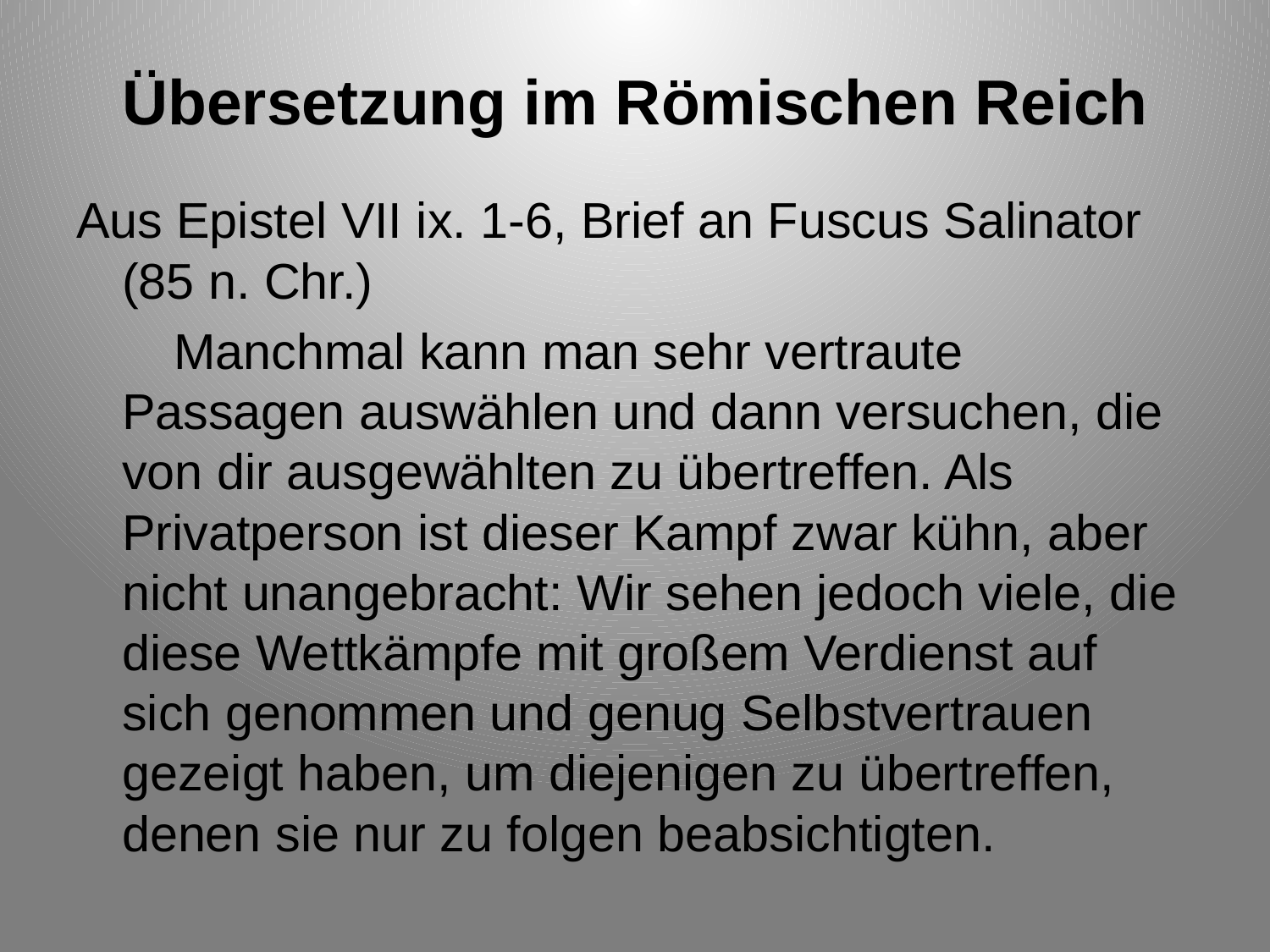

# Übersetzung im Römischen Reich
Aus Epistel VII ix. 1-6, Brief an Fuscus Salinator (85 n. Chr.)
       Manchmal kann man sehr vertraute Passagen auswählen und dann versuchen, die von dir ausgewählten zu übertreffen. Als Privatperson ist dieser Kampf zwar kühn, aber nicht unangebracht: Wir sehen jedoch viele, die diese Wettkämpfe mit großem Verdienst auf sich genommen und genug Selbstvertrauen gezeigt haben, um diejenigen zu übertreffen, denen sie nur zu folgen beabsichtigten.